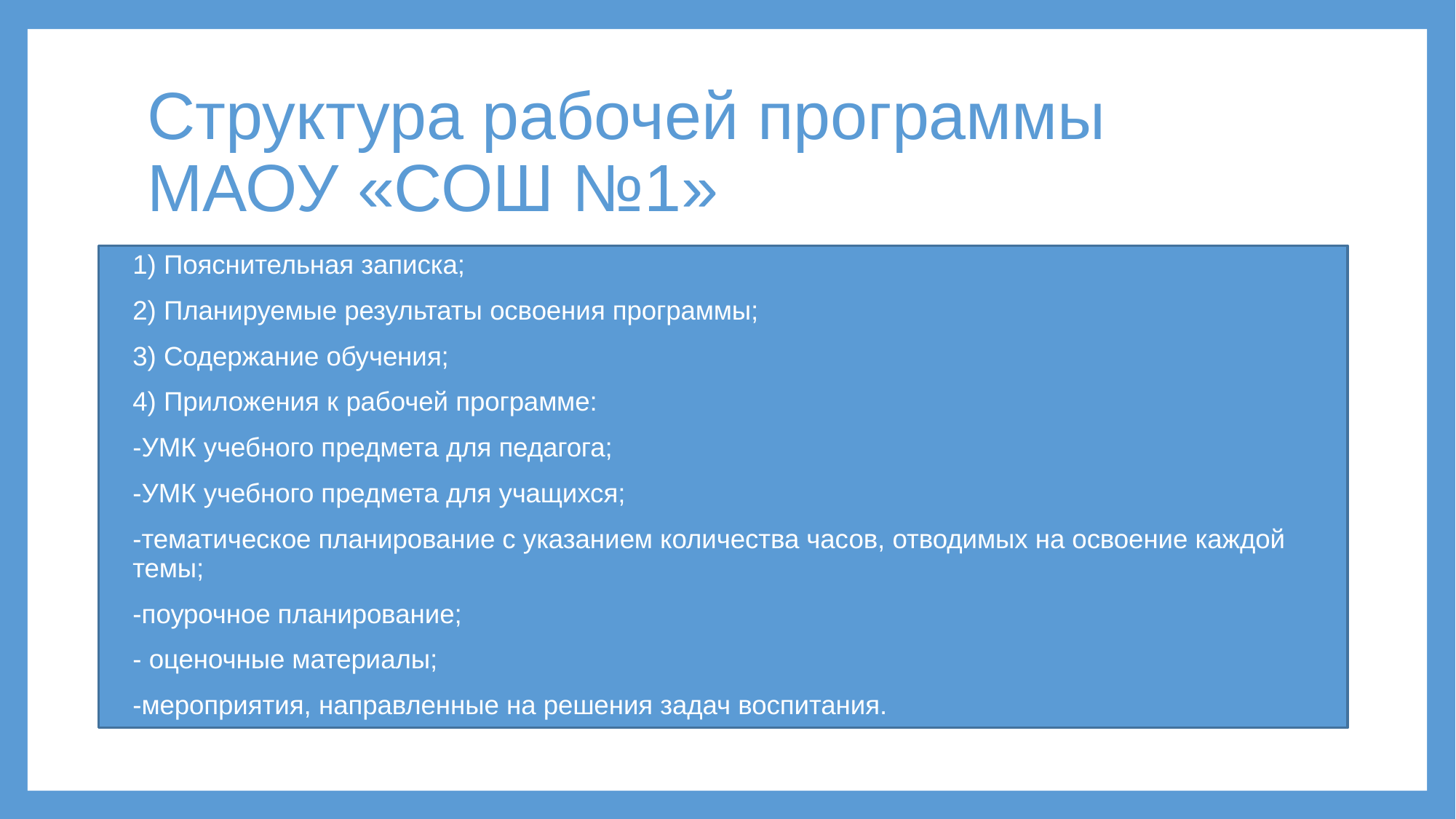

# Структура рабочей программы МАОУ «СОШ №1»
1) Пояснительная записка;
2) Планируемые результаты освоения программы;
3) Содержание обучения;
4) Приложения к рабочей программе:
-УМК учебного предмета для педагога;
-УМК учебного предмета для учащихся;
-тематическое планирование с указанием количества часов, отводимых на освоение каждой темы;
-поурочное планирование;
- оценочные материалы;
-мероприятия, направленные на решения задач воспитания.